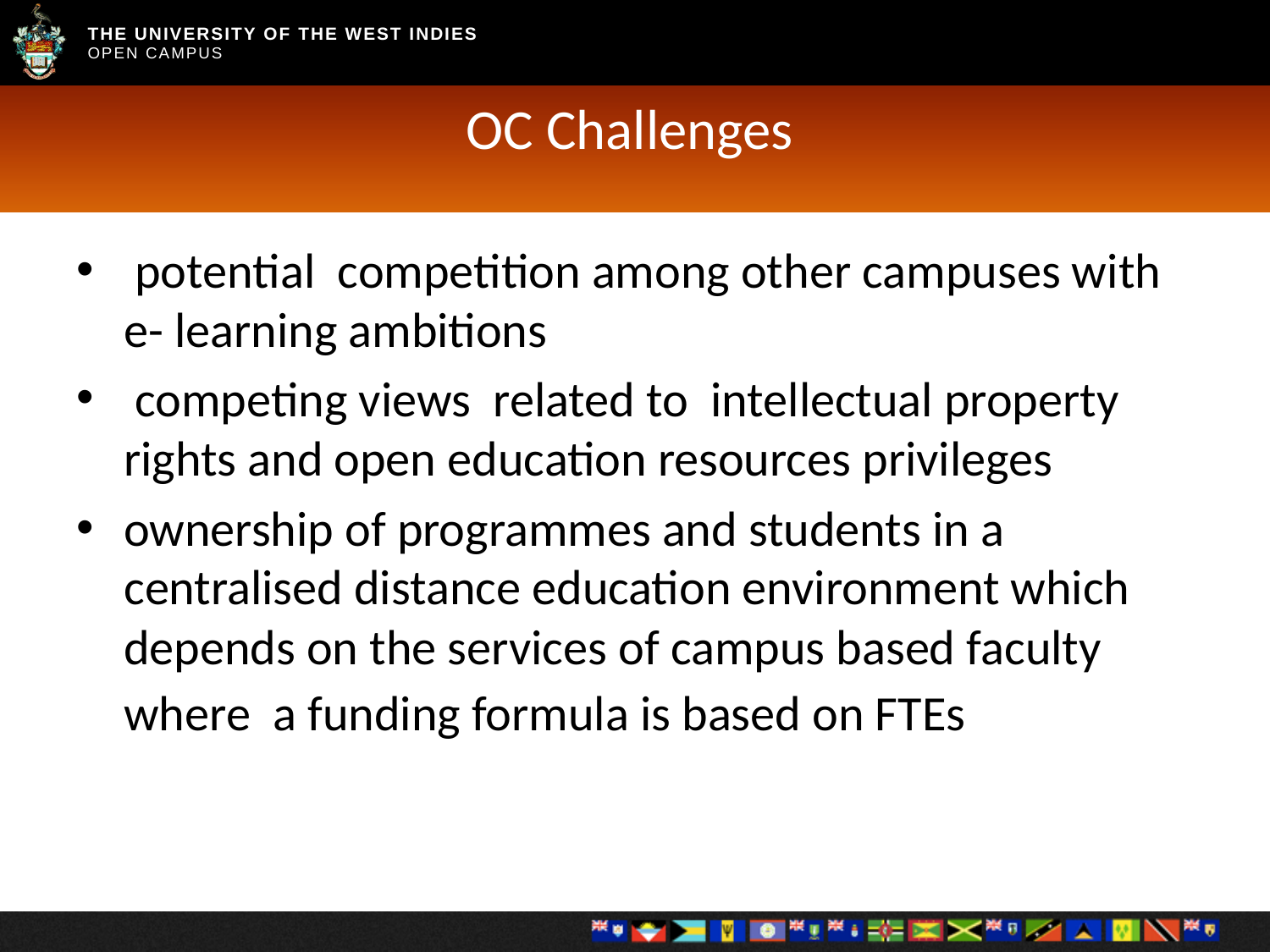

# OC Challenges
 potential  competition among other campuses with e- learning ambitions
 competing views  related to  intellectual property rights and open education resources privileges
ownership of programmes and students in a centralised distance education environment which depends on the services of campus based faculty where  a funding formula is based on FTEs